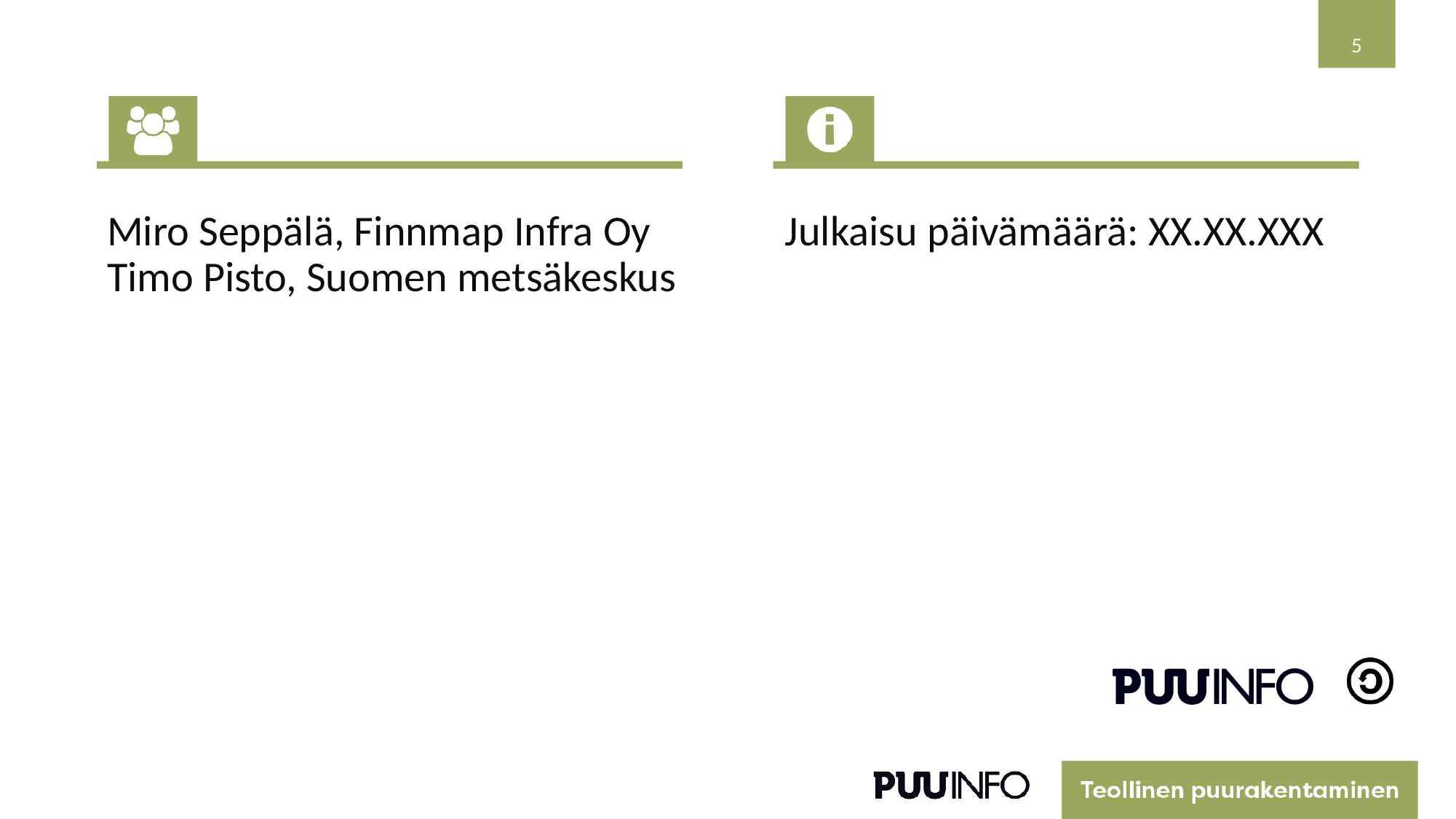

5

Miro Seppälä, Finnmap Infra Oy
Timo Pisto, Suomen metsäkeskus

Julkaisu päivämäärä: XX.XX.XXX